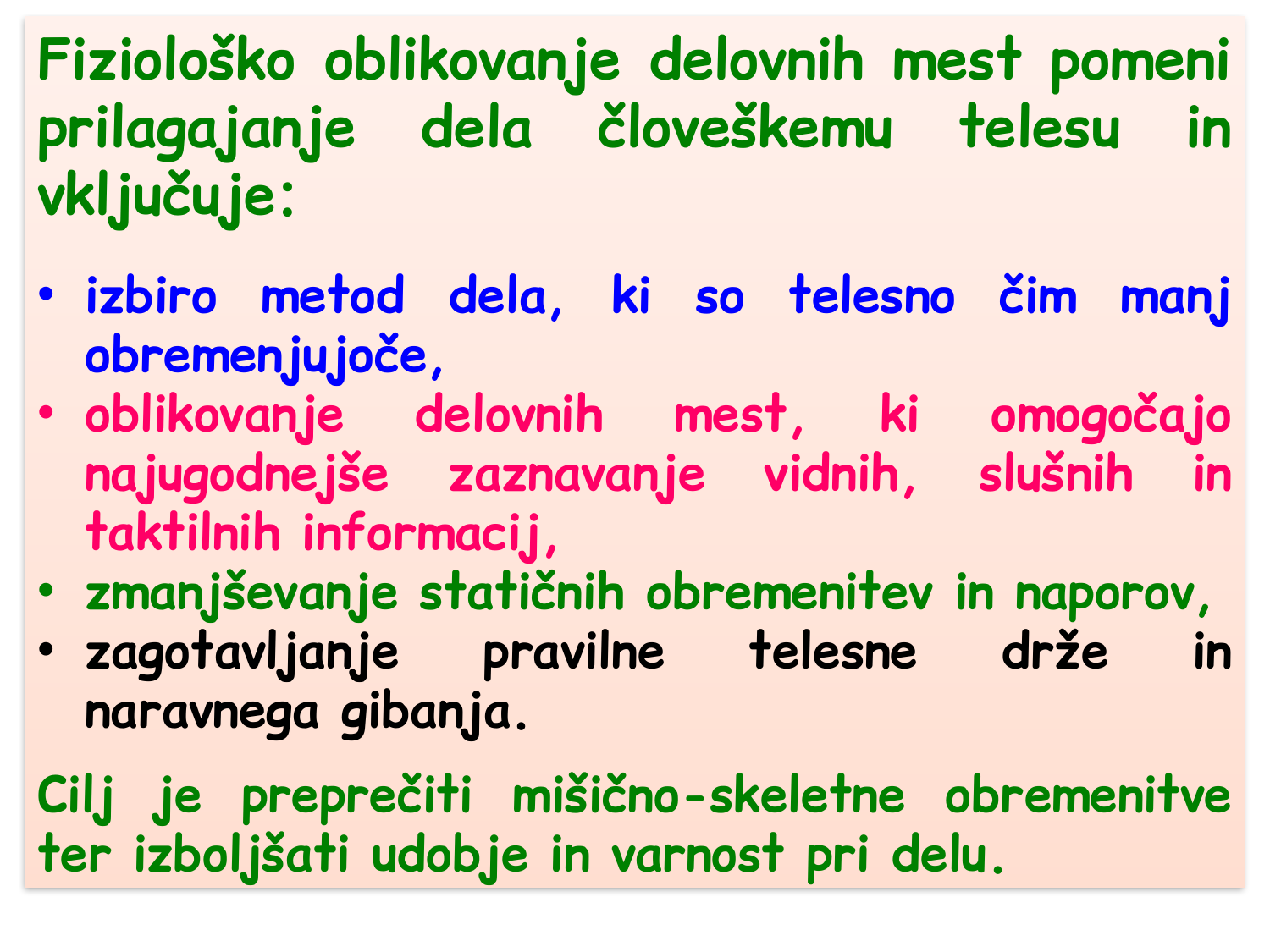

Fiziološko oblikovanje delovnih mest pomeni prilagajanje dela človeškemu telesu in vključuje:

izbiro metod dela, ki so telesno čim manj obremenjujoče,
oblikovanje delovnih mest, ki omogočajo najugodnejše zaznavanje vidnih, slušnih in taktilnih informacij,
zmanjševanje statičnih obremenitev in naporov,
zagotavljanje pravilne telesne drže in naravnega gibanja.

Cilj je preprečiti mišično-skeletne obremenitve ter izboljšati udobje in varnost pri delu.